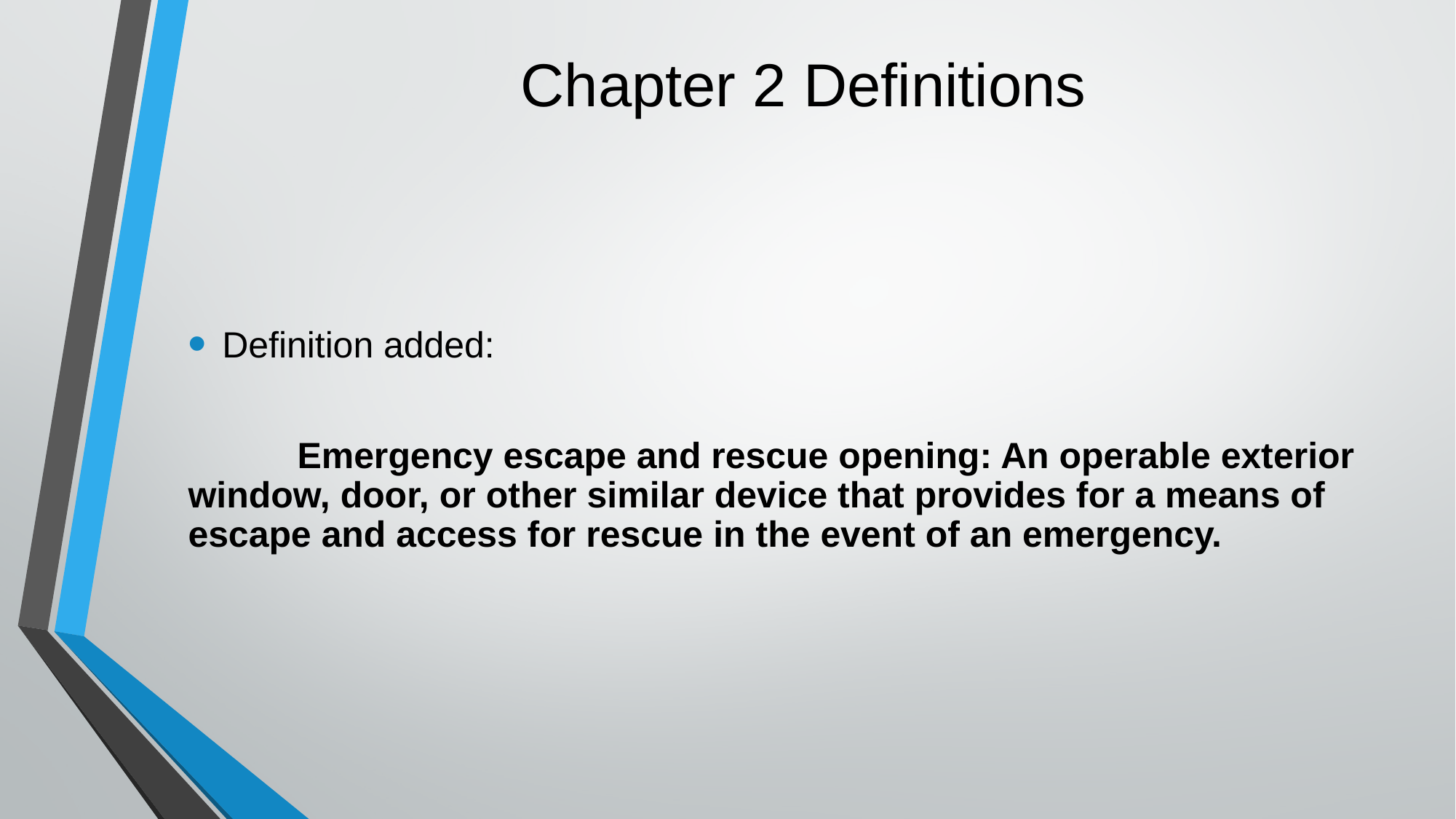

# Chapter 2 Definitions
Definition added:

	Emergency escape and rescue opening: An operable exterior window, door, or other similar device that provides for a means of escape and access for rescue in the event of an emergency.